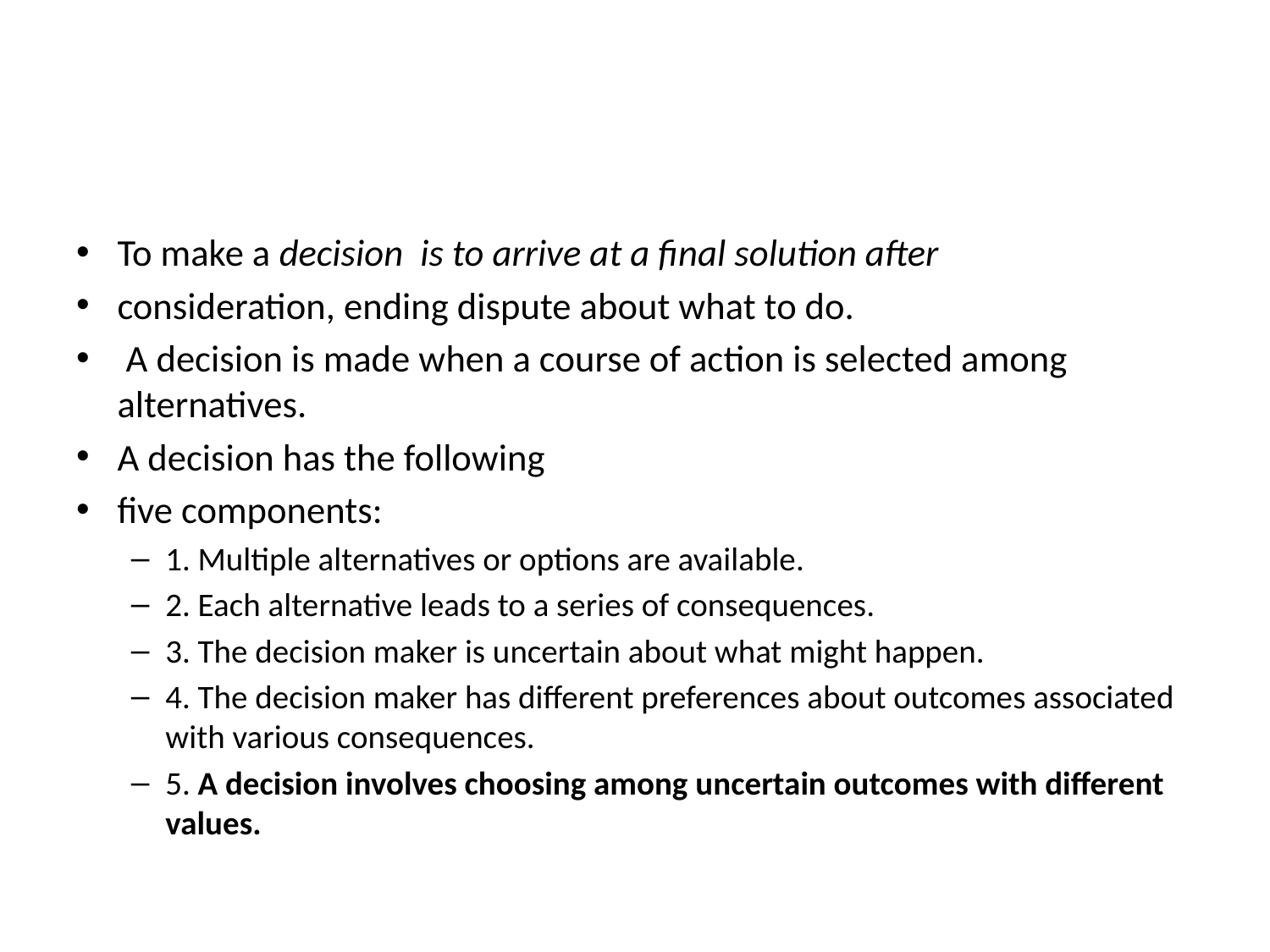

#
To make a decision  is to arrive at a final solution after
consideration, ending dispute about what to do.
 A decision is made when a course of action is selected among alternatives.
A decision has the following
five components:
1. Multiple alternatives or options are available.
2. Each alternative leads to a series of consequences.
3. The decision maker is uncertain about what might happen.
4. The decision maker has different preferences about outcomes associated with various consequences.
5. A decision involves choosing among uncertain outcomes with different values.